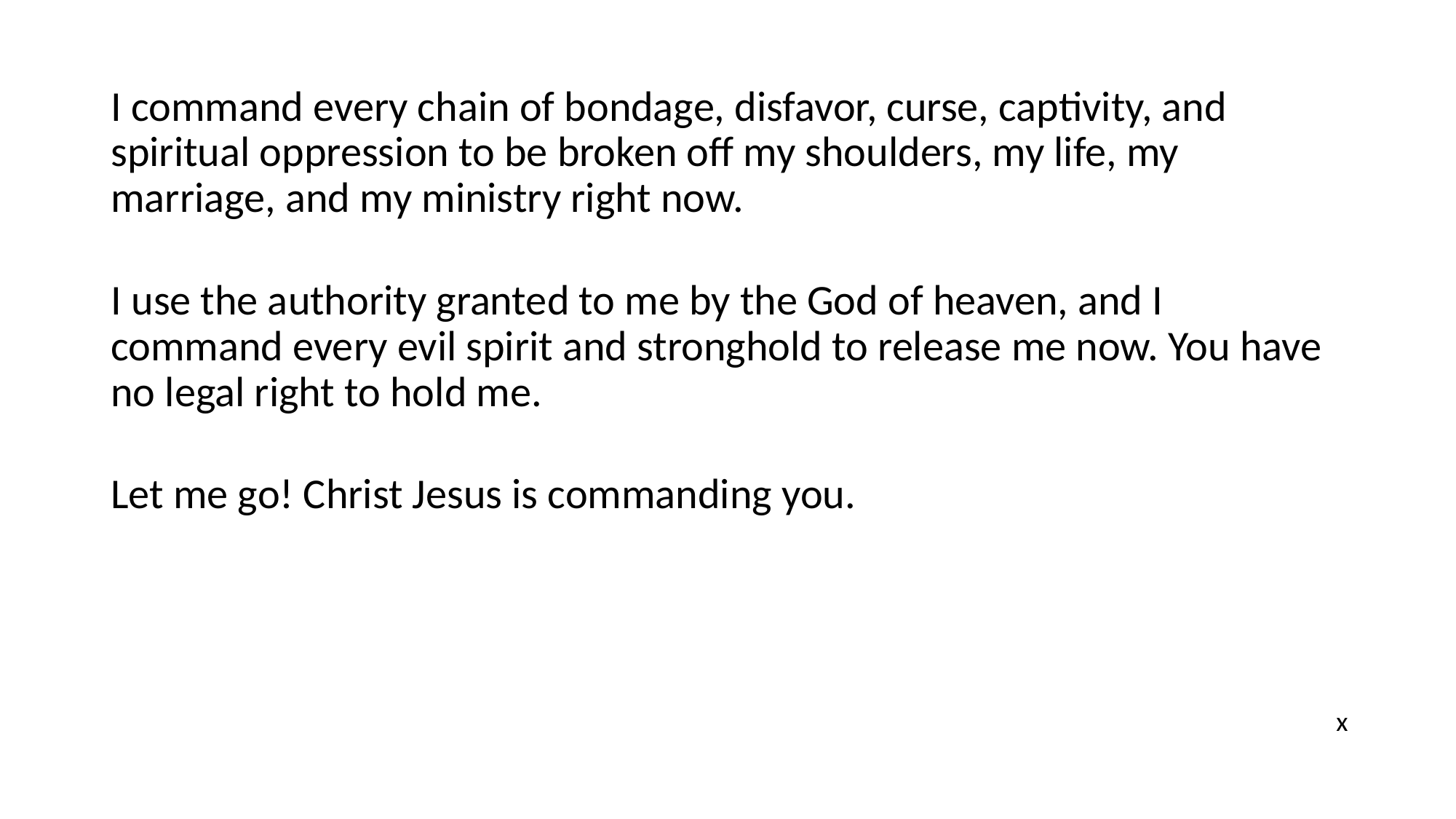

I command every chain of bondage, disfavor, curse, captivity, and spiritual oppression to be broken off my shoulders, my life, my marriage, and my ministry right now.

I use the authority granted to me by the God of heaven, and I command every evil spirit and stronghold to release me now. You have no legal right to hold me.

Let me go! Christ Jesus is commanding you.

x